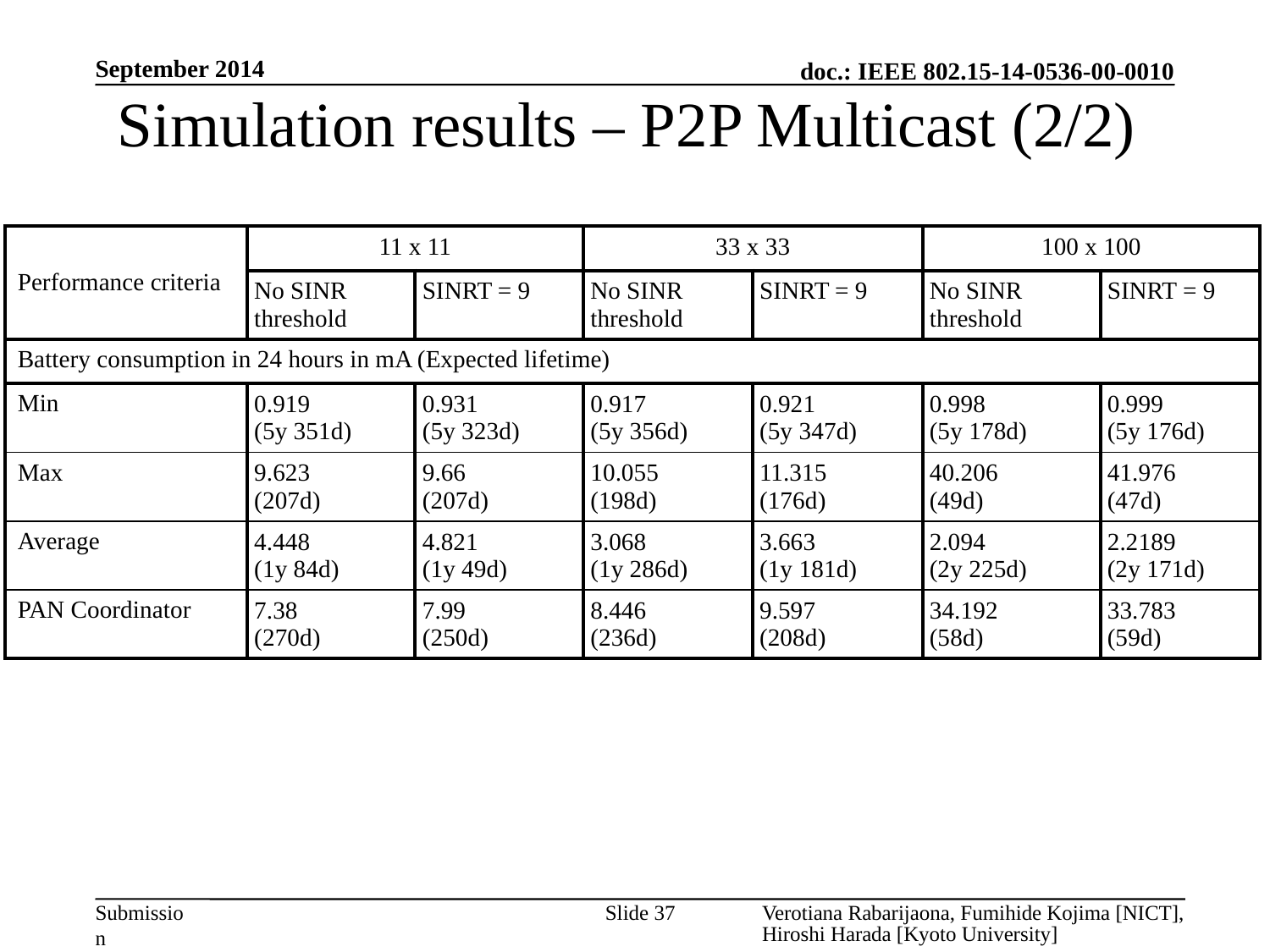

September 2014
# Simulation results – P2P Multicast (2/2)
| Performance criteria | 11 x 11 |  | 33 x 33 |  | 100 x 100 |  |
| --- | --- | --- | --- | --- | --- | --- |
|  | No SINR threshold | SINRT = 9 | No SINR threshold | SINRT = 9 | No SINR threshold | SINRT = 9 |
| Battery consumption in 24 hours in mA (Expected lifetime) |  |  |  |  |  |  |
| Min | 0.919 (5y 351d) | 0.931 (5y 323d) | 0.917 (5y 356d) | 0.921 (5y 347d) | 0.998 (5y 178d) | 0.999 (5y 176d) |
| Max | 9.623 (207d) | 9.66 (207d) | 10.055 (198d) | 11.315 (176d) | 40.206 (49d) | 41.976 (47d) |
| Average | 4.448 (1y 84d) | 4.821 (1y 49d) | 3.068 (1y 286d) | 3.663 (1y 181d) | 2.094 (2y 225d) | 2.2189 (2y 171d) |
| PAN Coordinator | 7.38 (270d) | 7.99 (250d) | 8.446 (236d) | 9.597 (208d) | 34.192 (58d) | 33.783 (59d) |
Slide 37
Verotiana Rabarijaona, Fumihide Kojima [NICT], Hiroshi Harada [Kyoto University]